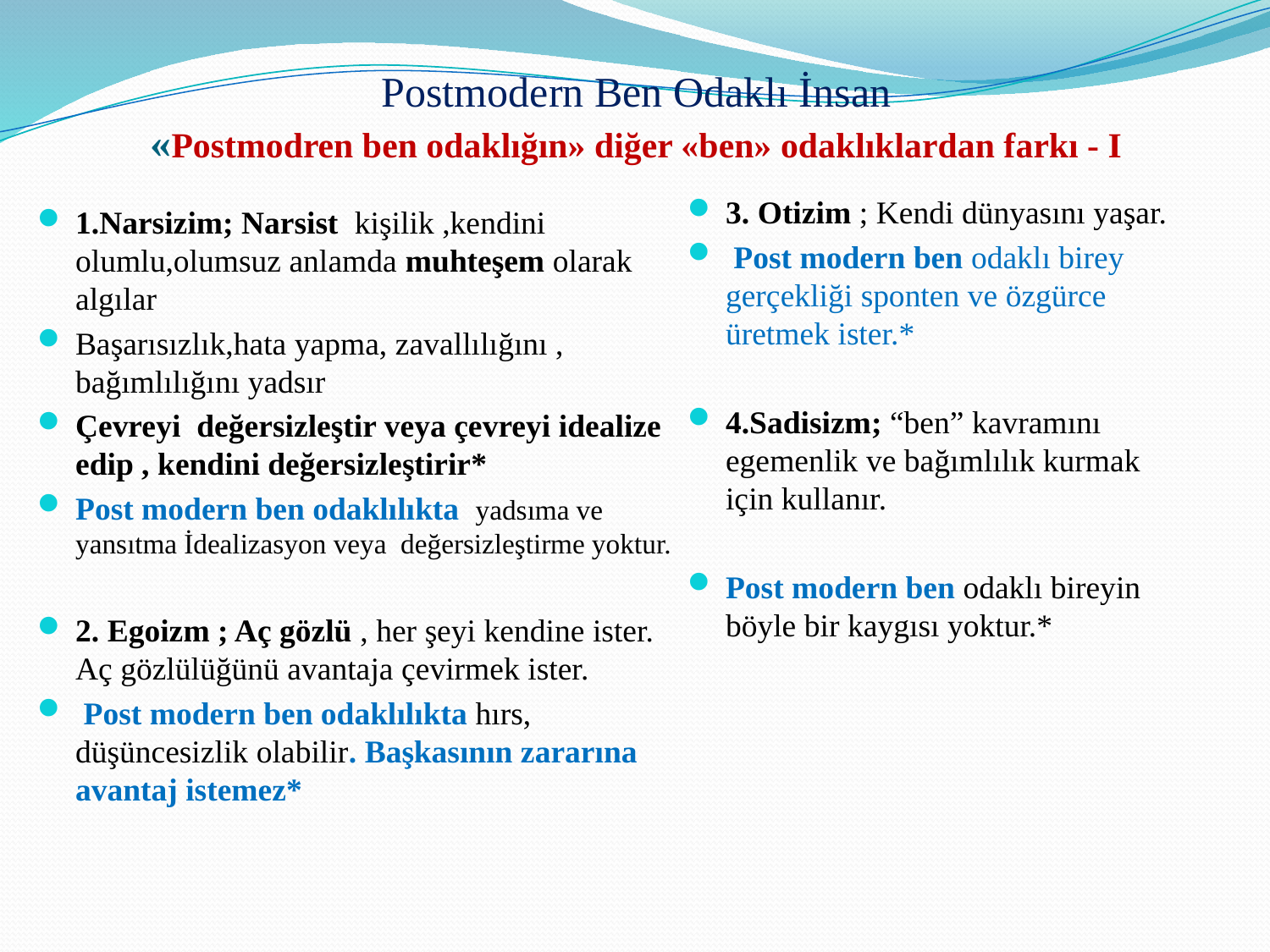

# Postmodern Ben Odaklı İnsan «Postmodren ben odaklığın» diğer «ben» odaklıklardan farkı - I
3. Otizim ; Kendi dünyasını yaşar.
 Post modern ben odaklı birey  gerçekliği sponten ve özgürce üretmek ister.*

4.Sadisizm; “ben” kavramını egemenlik ve bağımlılık kurmak için kullanır.

Post modern ben odaklı bireyin    böyle bir kaygısı yoktur.*
1.Narsizim; Narsist  kişilik ,kendini olumlu,olumsuz anlamda muhteşem olarak algılar
Başarısızlık,hata yapma, zavallılığını , bağımlılığını yadsır
Çevreyi  değersizleştir veya çevreyi idealize edip , kendini değersizleştirir*
Post modern ben odaklılıkta  yadsıma ve yansıtma İdealizasyon veya  değersizleştirme yoktur.

2. Egoizm ; Aç gözlü , her şeyi kendine ister. Aç gözlülüğünü avantaja çevirmek ister.
 Post modern ben odaklılıkta hırs, düşüncesizlik olabilir. Başkasının zararına avantaj istemez*